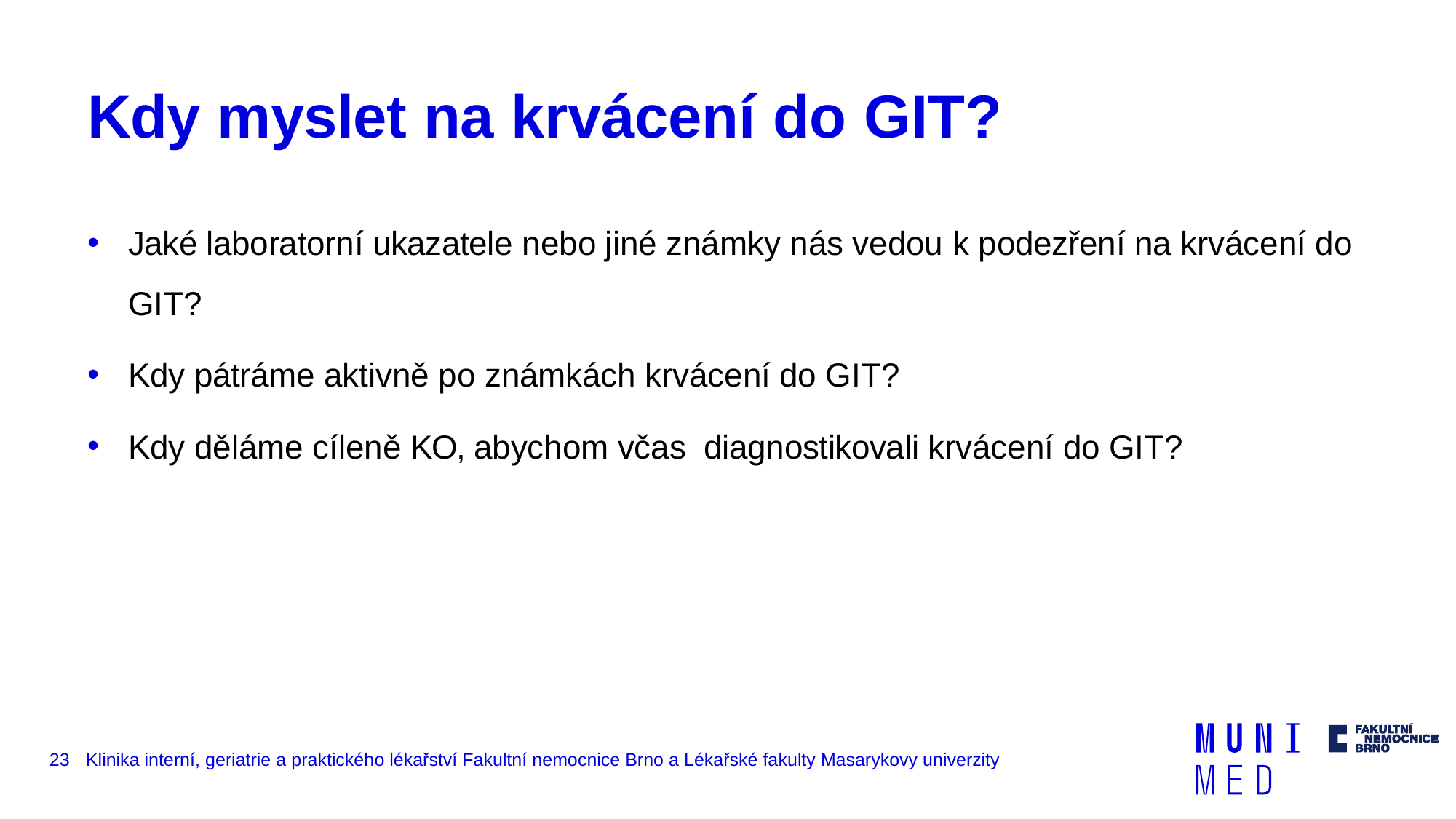

# Kdy myslet na krvácení do GIT?
Jaké laboratorní ukazatele nebo jiné známky nás vedou k podezření na krvácení do GIT?
Kdy pátráme aktivně po známkách krvácení do GIT?
Kdy děláme cíleně KO, abychom včas  diagnostikovali krvácení do GIT?
23
Klinika interní, geriatrie a praktického lékařství Fakultní nemocnice Brno a Lékařské fakulty Masarykovy univerzity